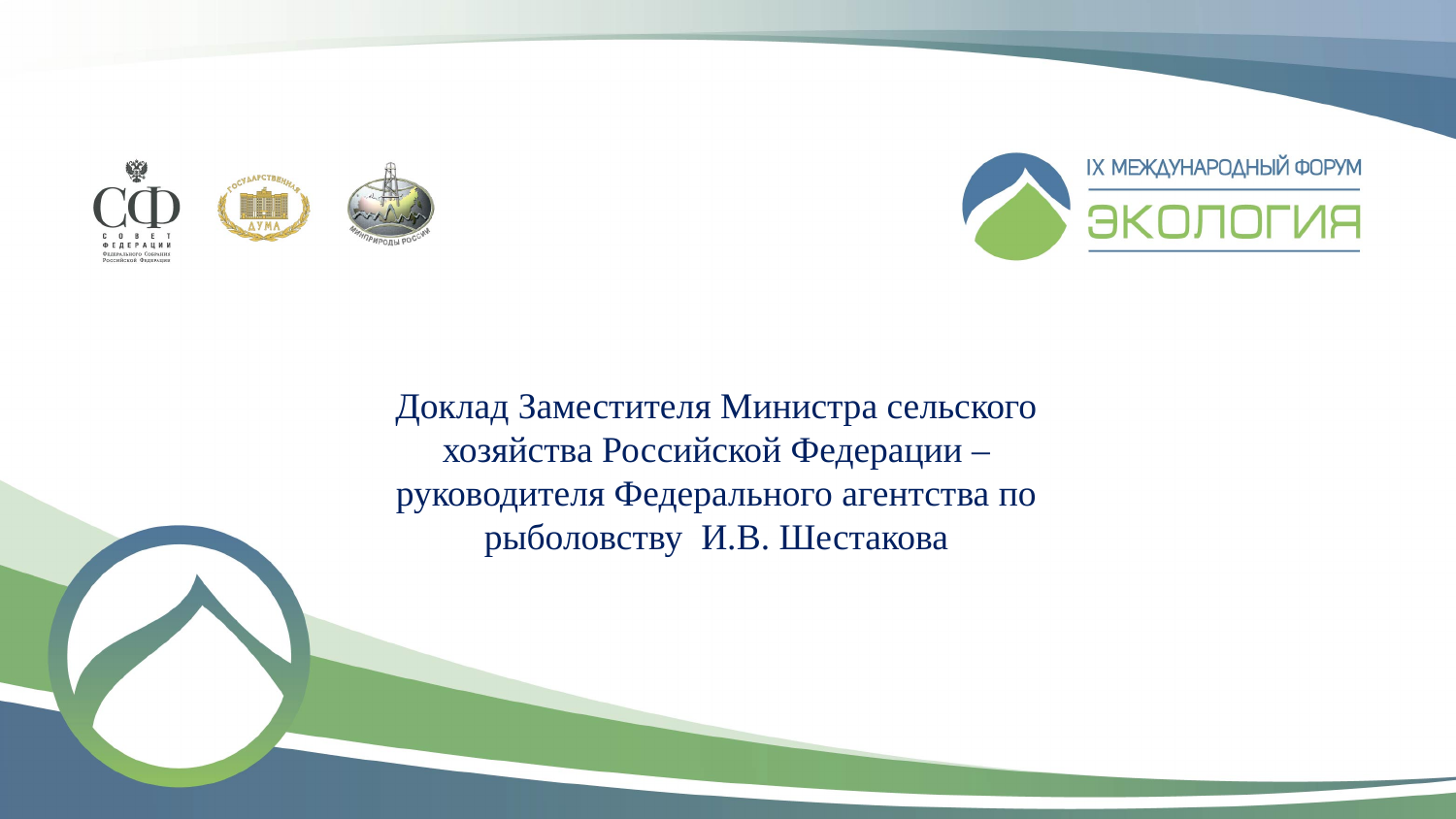

Доклад Заместителя Министра сельского хозяйства Российской Федерации – руководителя Федерального агентства по рыболовству  И.В. Шестакова